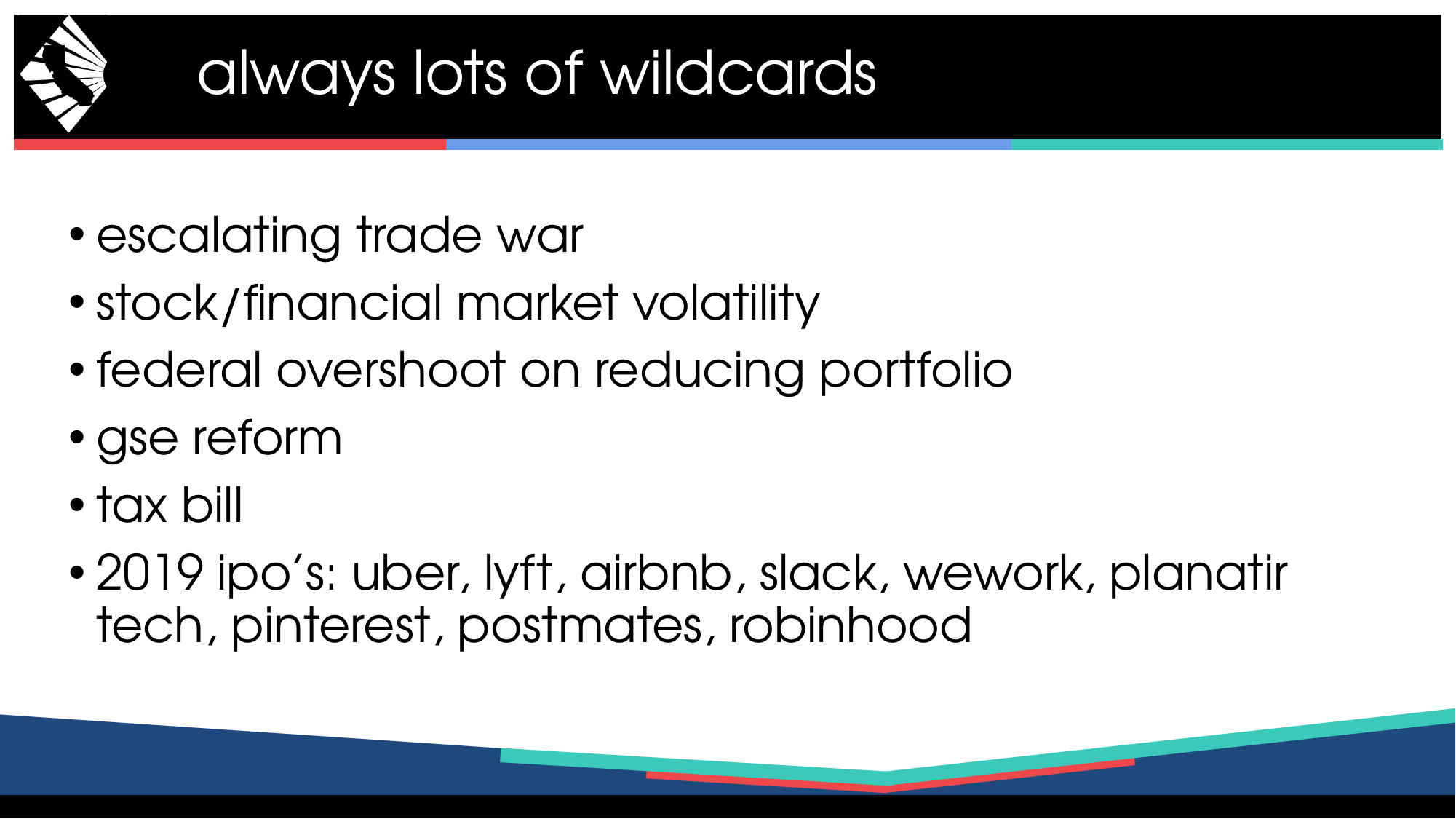

# always lots of wildcards
escalating trade war
stock/financial market volatility
federal overshoot on reducing portfolio
gse reform
tax bill
2019 ipo’s: uber, lyft, airbnb, slack, wework, planatir tech, pinterest, postmates, robinhood